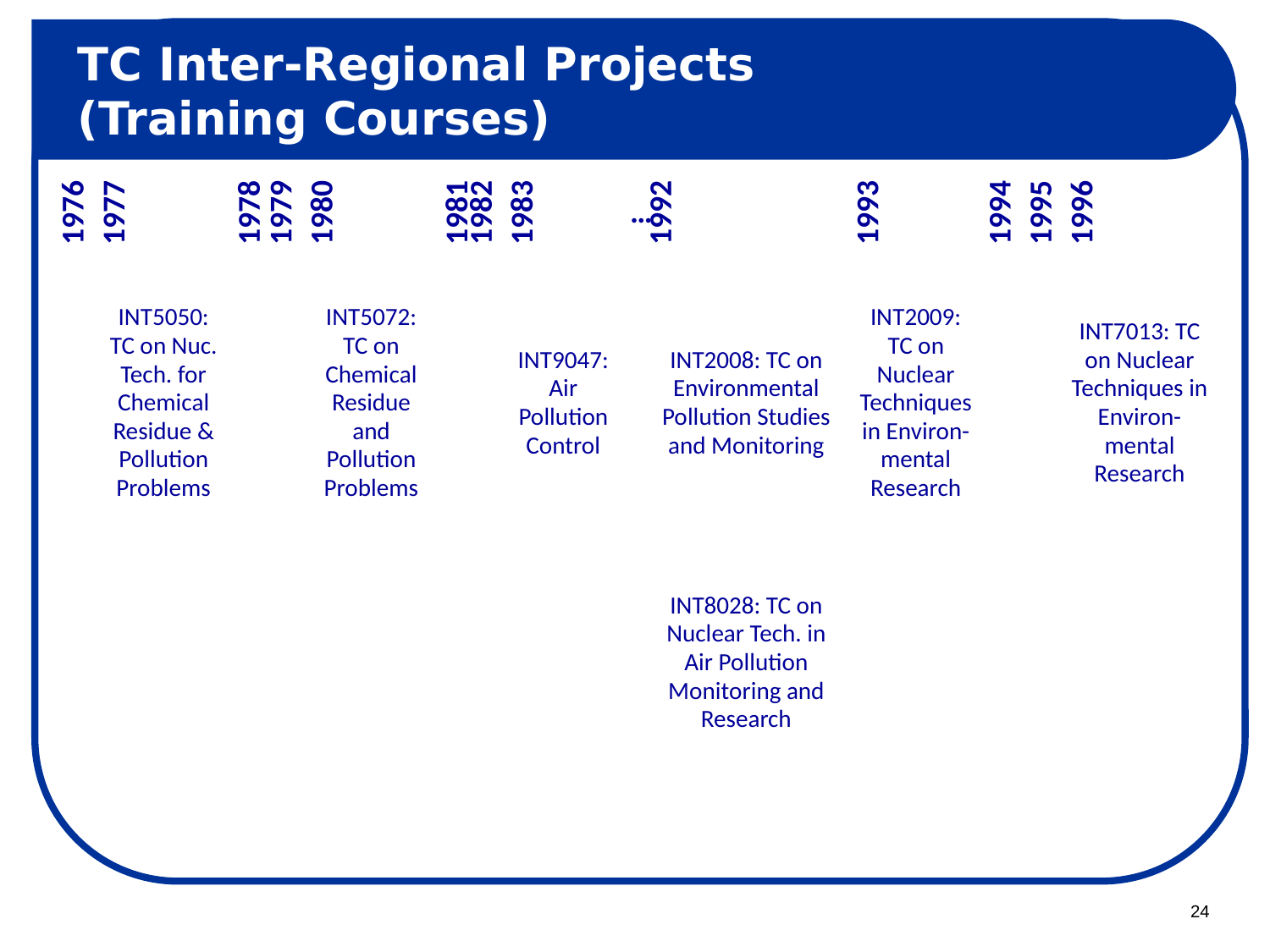

# TC Inter-Regional Projects (Training Courses)
| 1976 | 1977 | 1978 | 1979 | 1980 | 1981 | 1982 | 1983 | … | 1992 | 1993 | 1994 | 1995 | 1996 |
| --- | --- | --- | --- | --- | --- | --- | --- | --- | --- | --- | --- | --- | --- |
|  | INT5050: TC on Nuc. Tech. for Chemical Residue & Pollution Problems |  |  | INT5072: TC on Chemical Residue and Pollution Problems |  |  | INT9047:Air Pollution Control |  | INT2008: TC on Environmental Pollution Studies and Monitoring | INT2009: TC on Nuclear Techniques in Environ-mental Research |  |  | INT7013: TC on Nuclear Techniques in Environ-mental Research |
|  |  |  |  |  |  |  |  |  | INT8028: TC on Nuclear Tech. in Air Pollution Monitoring and Research |  |  |  |  |

24